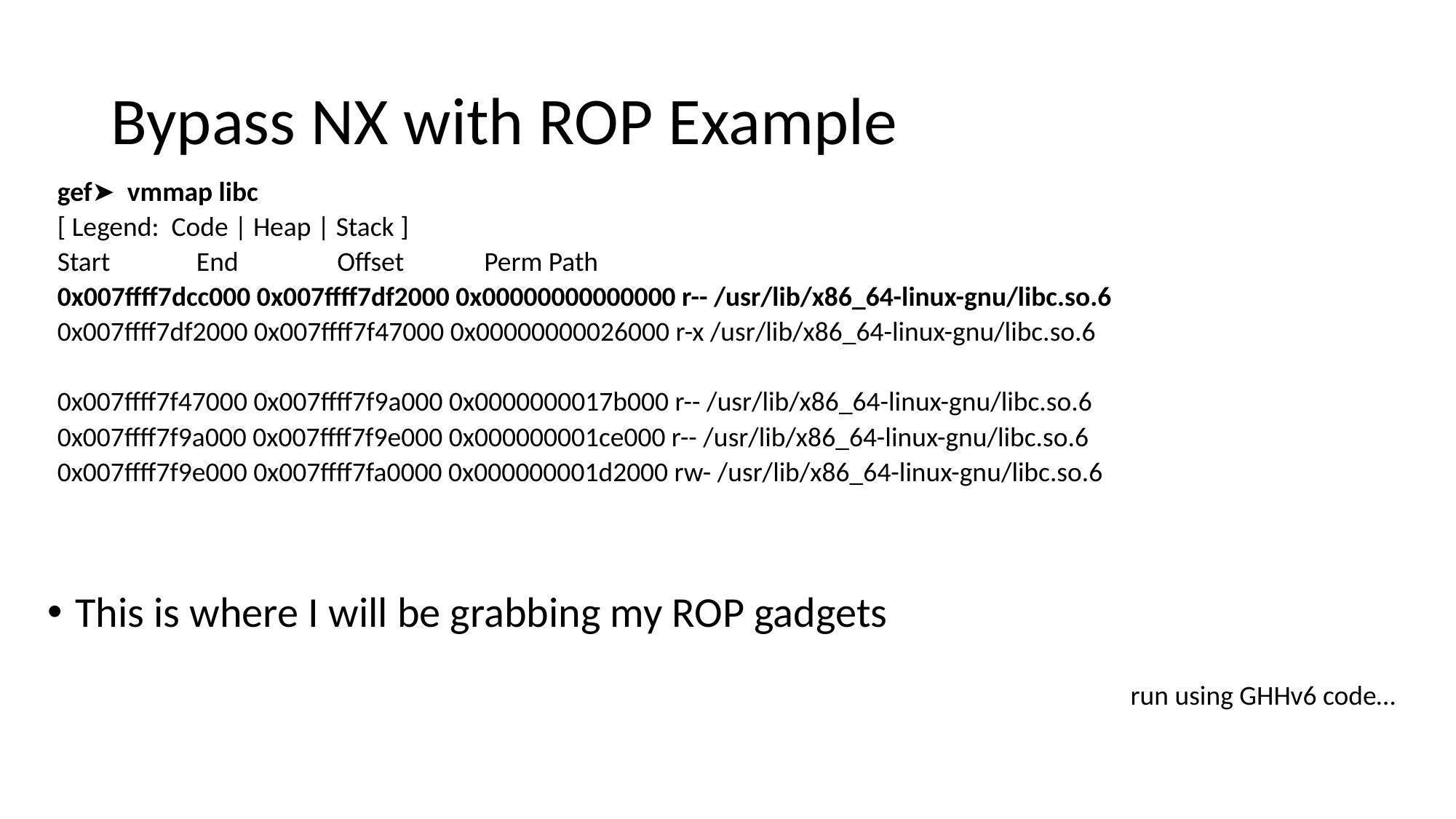

# Bypass NX with ROP Example
gef➤  vmmap libc
[ Legend:  Code | Heap | Stack ]
Start              End                Offset             Perm Path
0x007ffff7dcc000 0x007ffff7df2000 0x00000000000000 r-- /usr/lib/x86_64-linux-gnu/libc.so.6
0x007ffff7df2000 0x007ffff7f47000 0x00000000026000 r-x /usr/lib/x86_64-linux-gnu/libc.so.6
0x007ffff7f47000 0x007ffff7f9a000 0x0000000017b000 r-- /usr/lib/x86_64-linux-gnu/libc.so.6
0x007ffff7f9a000 0x007ffff7f9e000 0x000000001ce000 r-- /usr/lib/x86_64-linux-gnu/libc.so.6
0x007ffff7f9e000 0x007ffff7fa0000 0x000000001d2000 rw- /usr/lib/x86_64-linux-gnu/libc.so.6
This is where I will be grabbing my ROP gadgets
run using GHHv6 code…